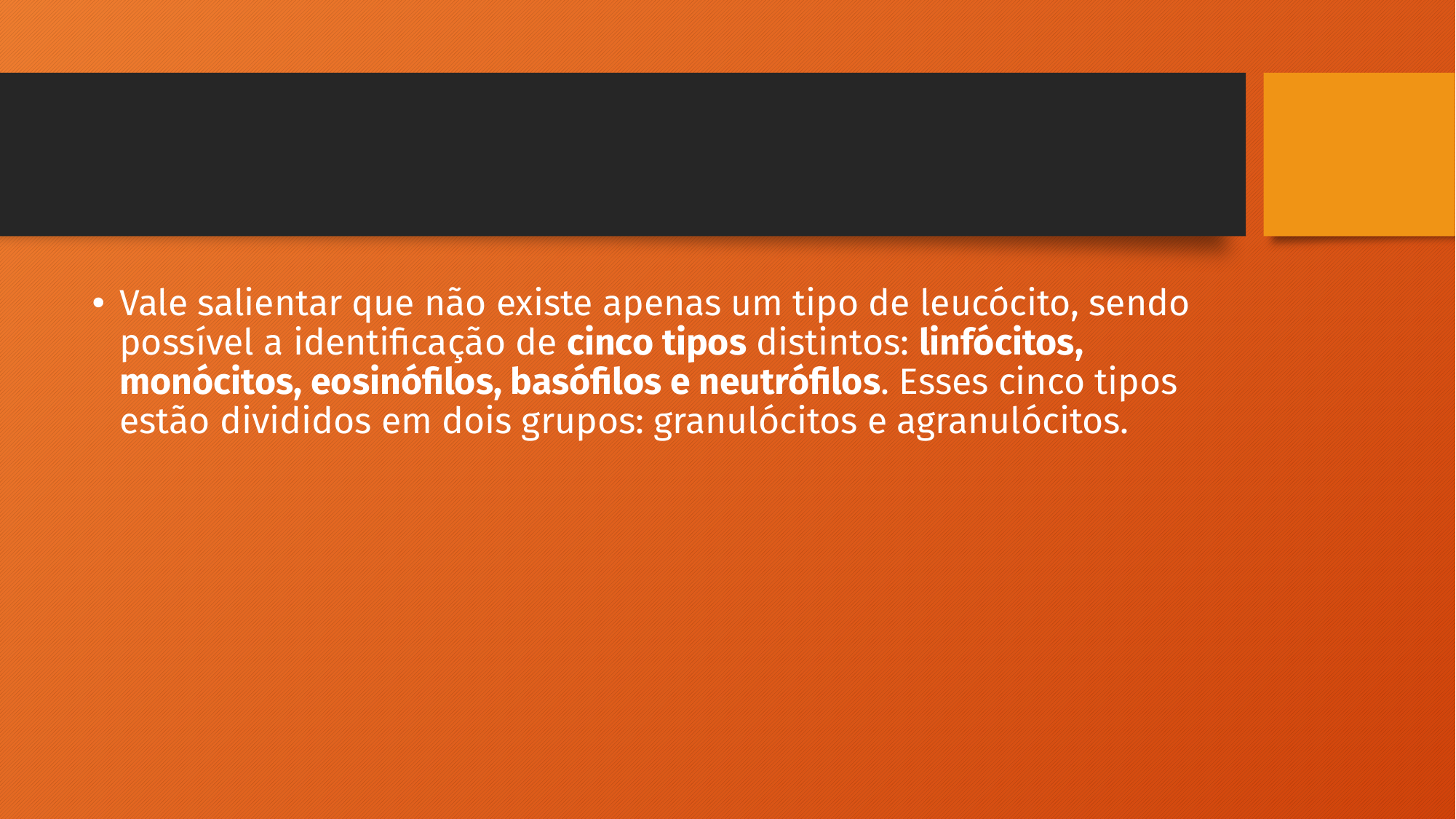

#
Vale salientar que não existe apenas um tipo de leucócito, sendo possível a identificação de cinco tipos distintos: linfócitos, monócitos, eosinófilos, basófilos e neutrófilos. Esses cinco tipos estão divididos em dois grupos: granulócitos e agranulócitos.